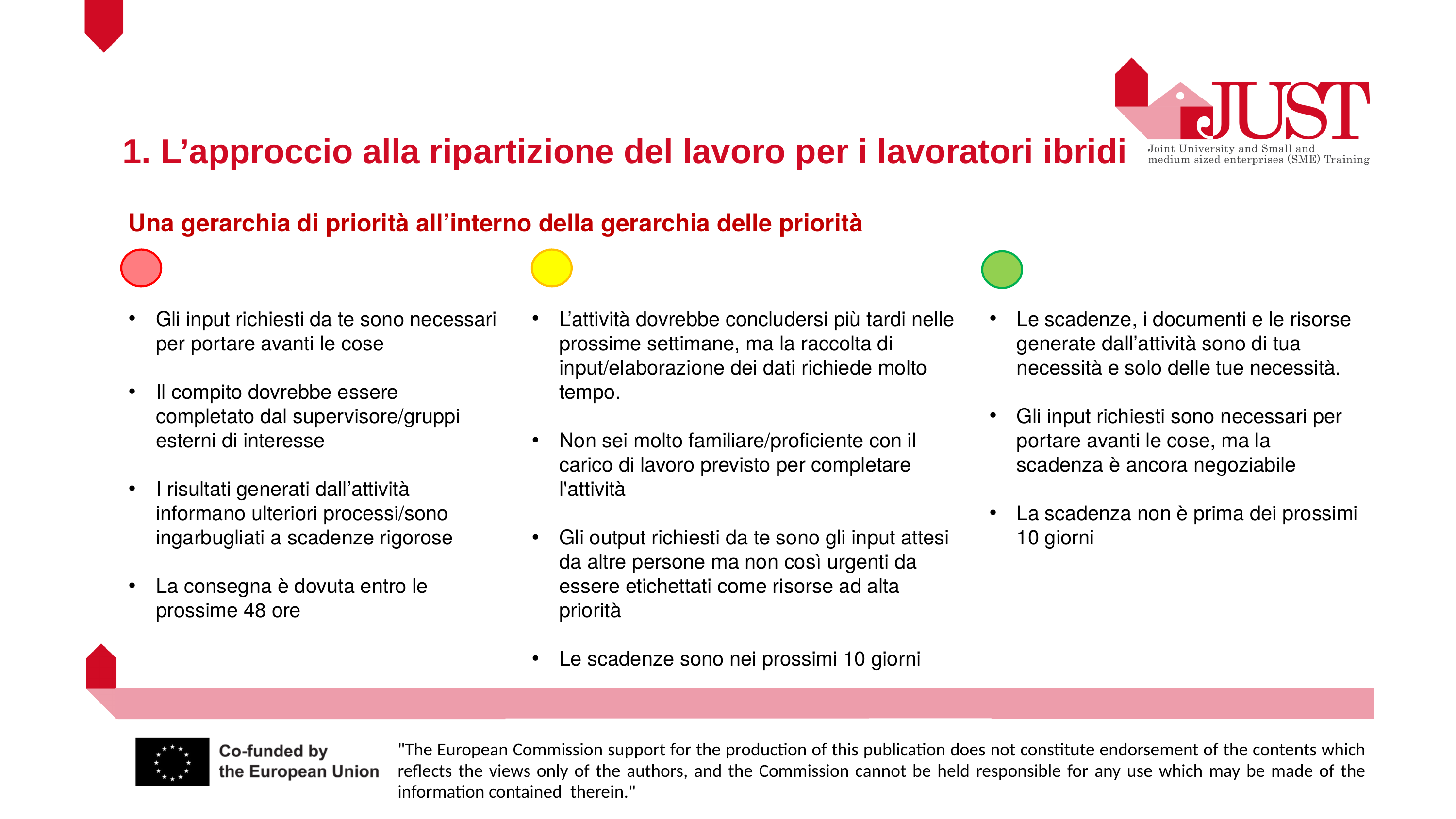

1. L’approccio alla ripartizione del lavoro per i lavoratori ibridi
Una gerarchia di priorità all’interno della gerarchia delle priorità

Le scadenze, i documenti e le risorse generate dall’attività sono di tua necessità e solo delle tue necessità.

Gli input richiesti sono necessari per portare avanti le cose, ma la scadenza è ancora negoziabile

La scadenza non è prima dei prossimi 10 giorni

Gli input richiesti da te sono necessari per portare avanti le cose

Il compito dovrebbe essere completato dal supervisore/gruppi esterni di interesse

I risultati generati dall’attività informano ulteriori processi/sono ingarbugliati a scadenze rigorose

La consegna è dovuta entro le prossime 48 ore

L’attività dovrebbe concludersi più tardi nelle prossime settimane, ma la raccolta di input/elaborazione dei dati richiede molto tempo.

Non sei molto familiare/proficiente con il carico di lavoro previsto per completare l'attività

Gli output richiesti da te sono gli input attesi da altre persone ma non così urgenti da essere etichettati come risorse ad alta priorità

Le scadenze sono nei prossimi 10 giorni